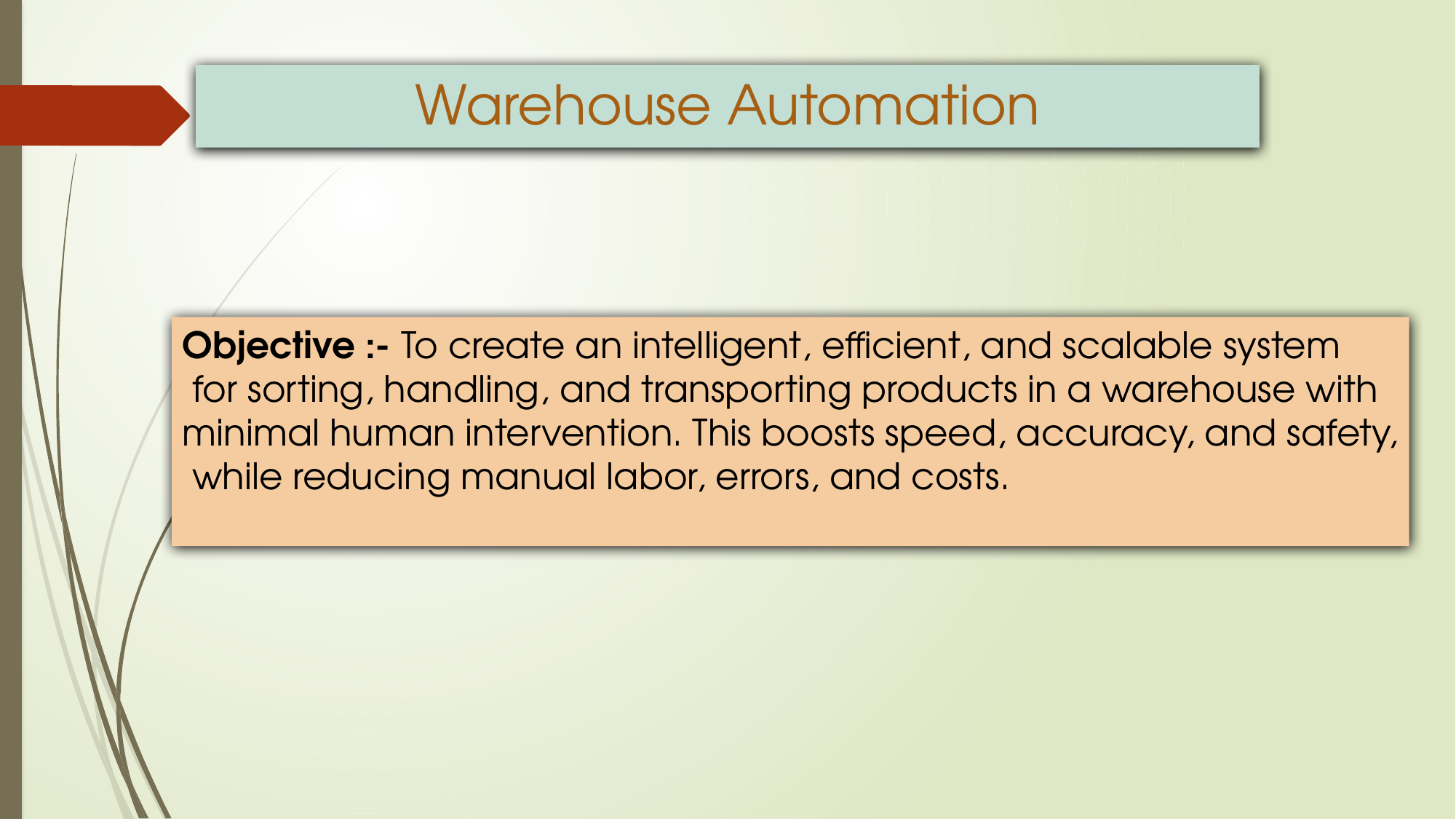

# Warehouse Automation
Objective :- To create an intelligent, efficient, and scalable system
 for sorting, handling, and transporting products in a warehouse with
minimal human intervention. This boosts speed, accuracy, and safety,
 while reducing manual labor, errors, and costs.